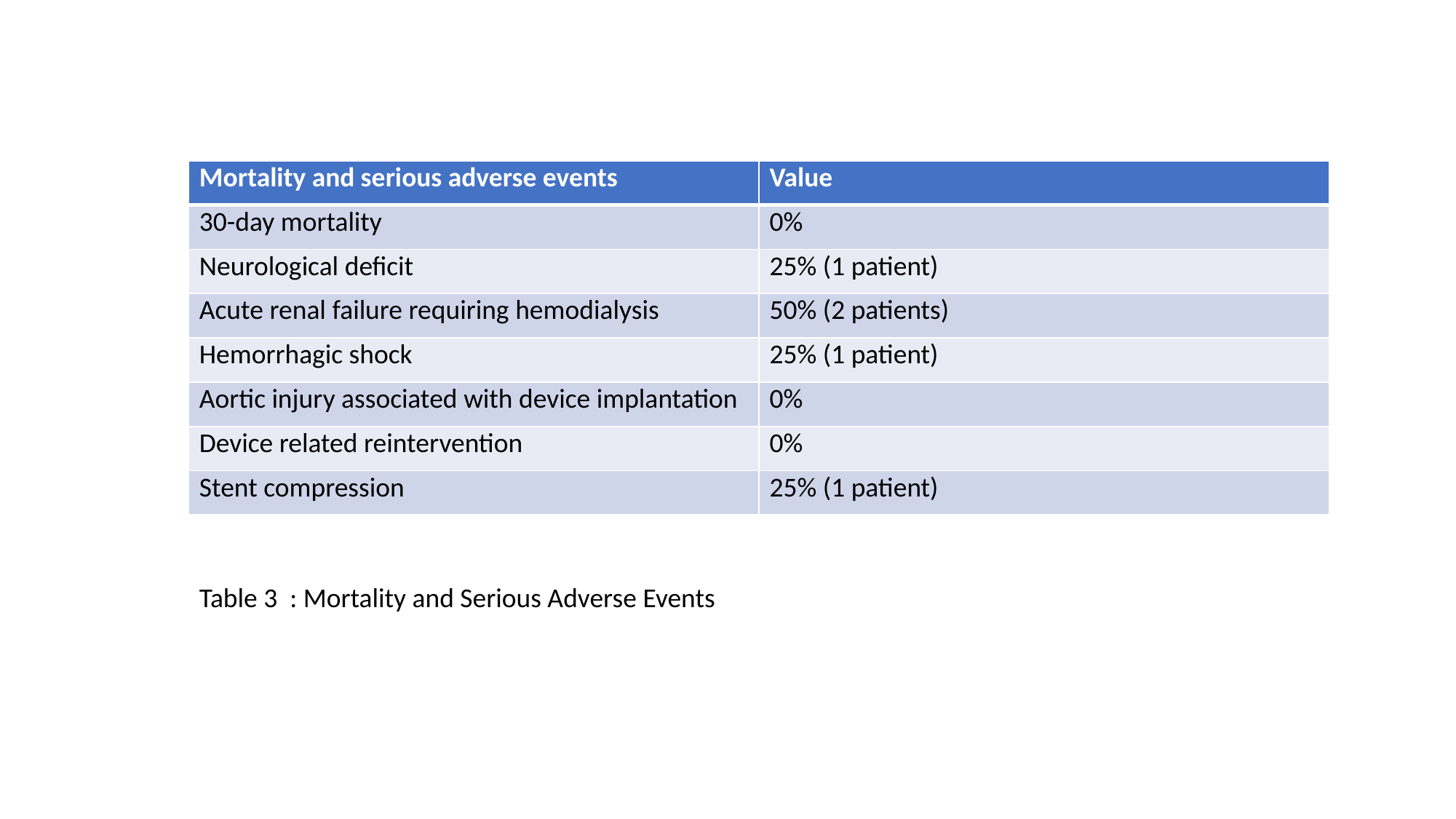

| Mortality and serious adverse events | Value |
| --- | --- |
| 30-day mortality | 0% |
| Neurological deficit | 25% (1 patient) |
| Acute renal failure requiring hemodialysis | 50% (2 patients) |
| Hemorrhagic shock | 25% (1 patient) |
| Aortic injury associated with device implantation | 0% |
| Device related reintervention | 0% |
| Stent compression | 25% (1 patient) |
Table 3  : Mortality and Serious Adverse Events